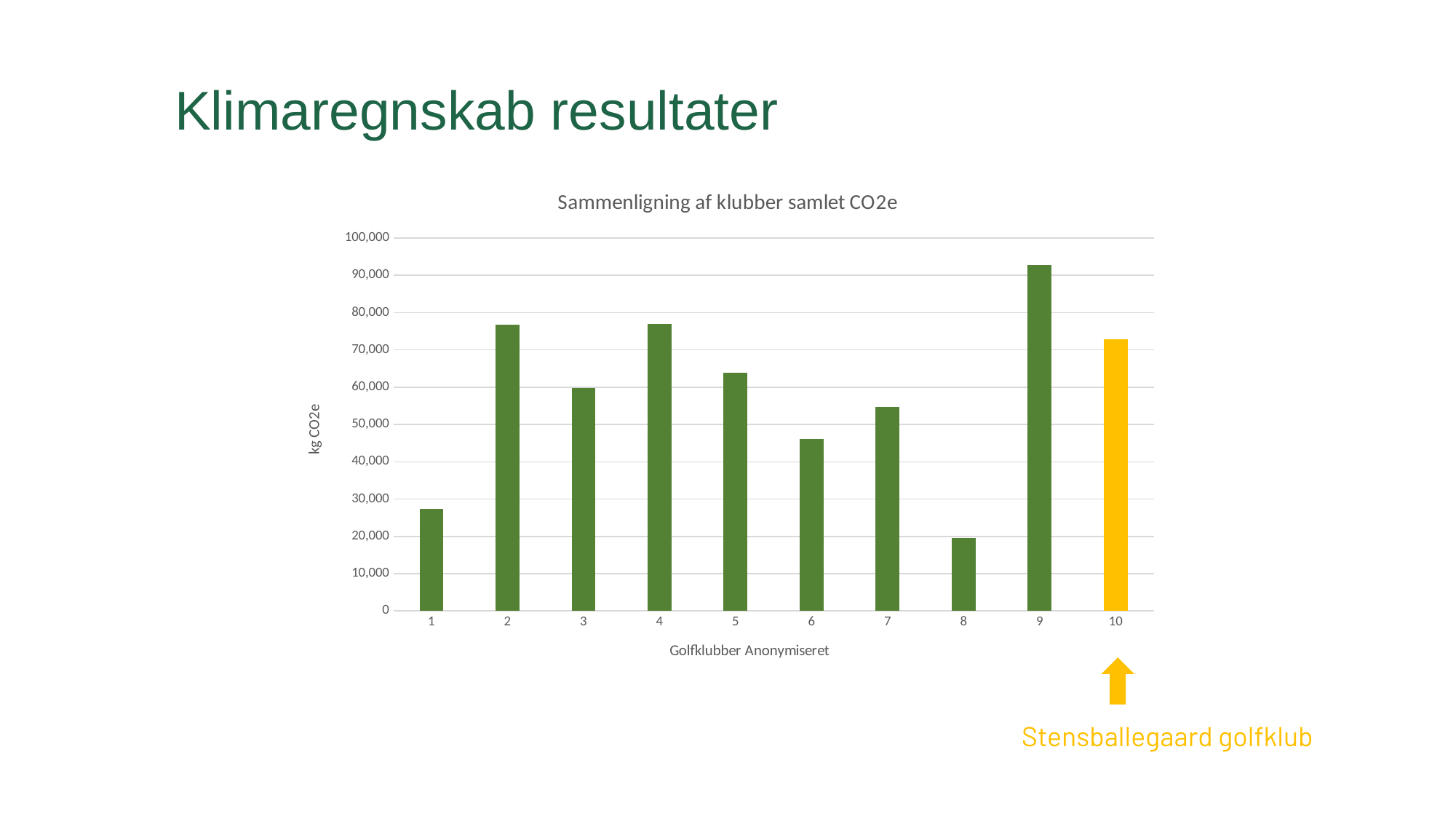

Klimaregnskab resultater

### Chart: Sammenligning af klubber samlet CO2e

| Category |  |
|---|---|
Stensballegaard golfklub